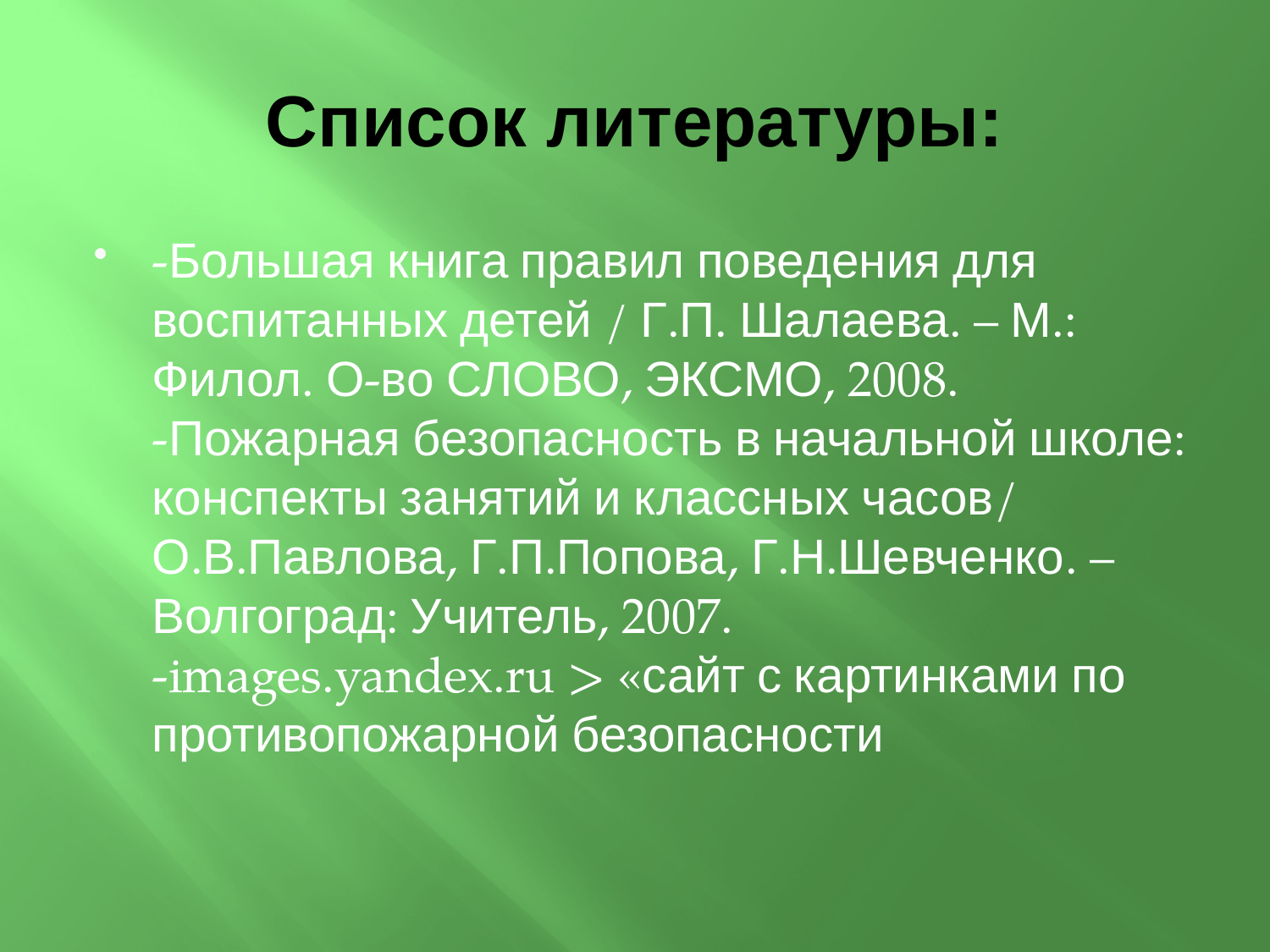

# Список литературы:
-Большая книга правил поведения для воспитанных детей / Г.П. Шалаева. – М.: Филол. О-во СЛОВО, ЭКСМО, 2008.
-Пожарная безопасность в начальной школе: конспекты занятий и классных часов/ О.В.Павлова, Г.П.Попова, Г.Н.Шевченко. – Волгоград: Учитель, 2007.
-images.yandex.ru > «сайт с картинками по противопожарной безопасности